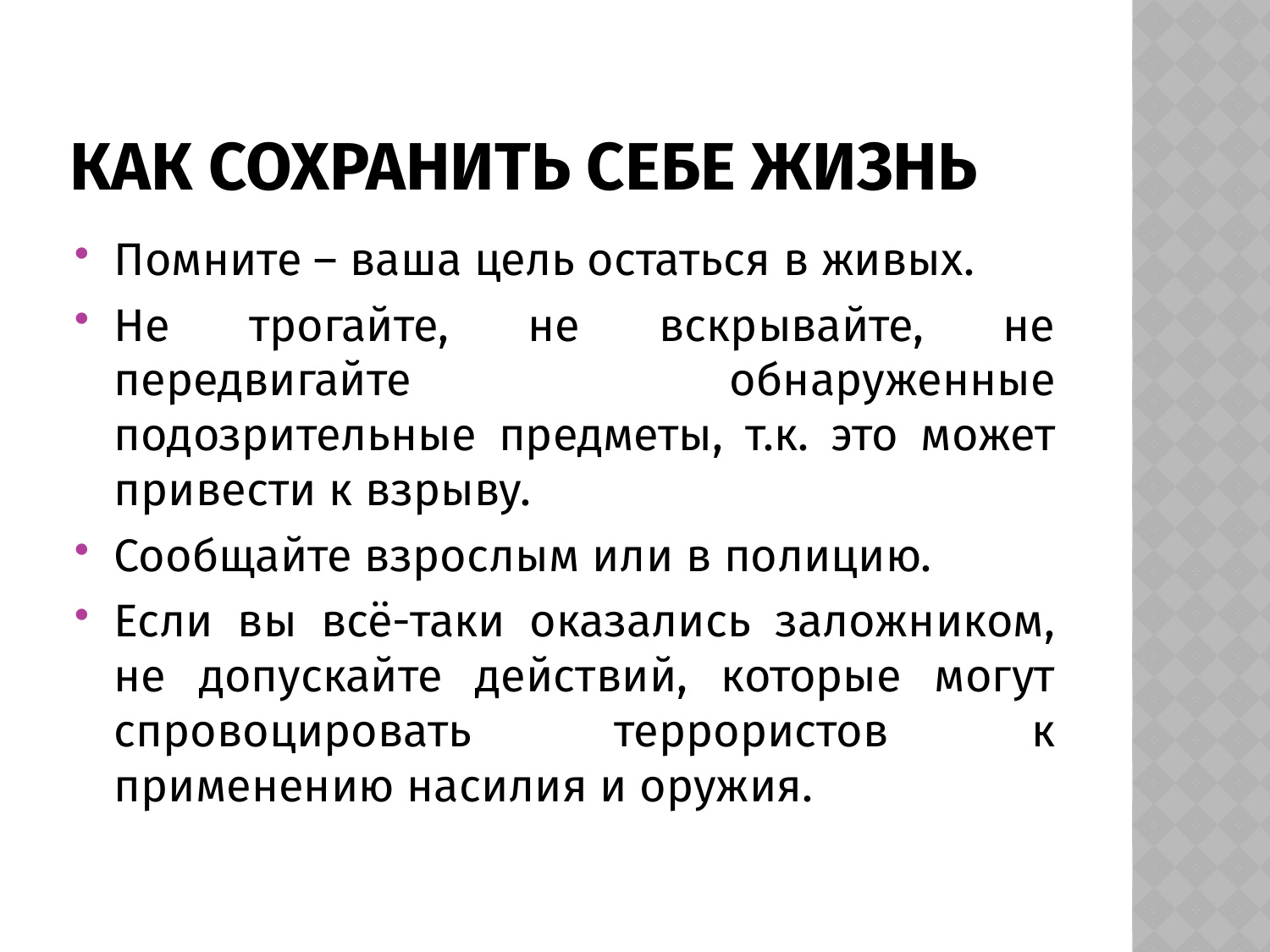

# Как сохранить себе жизнь
Помните – ваша цель остаться в живых.
Не трогайте, не вскрывайте, не передвигайте обнаруженные подозрительные предметы, т.к. это может привести к взрыву.
Сообщайте взрослым или в полицию.
Если вы всё-таки оказались заложником, не допускайте действий, которые могут спровоцировать террористов к применению насилия и оружия.